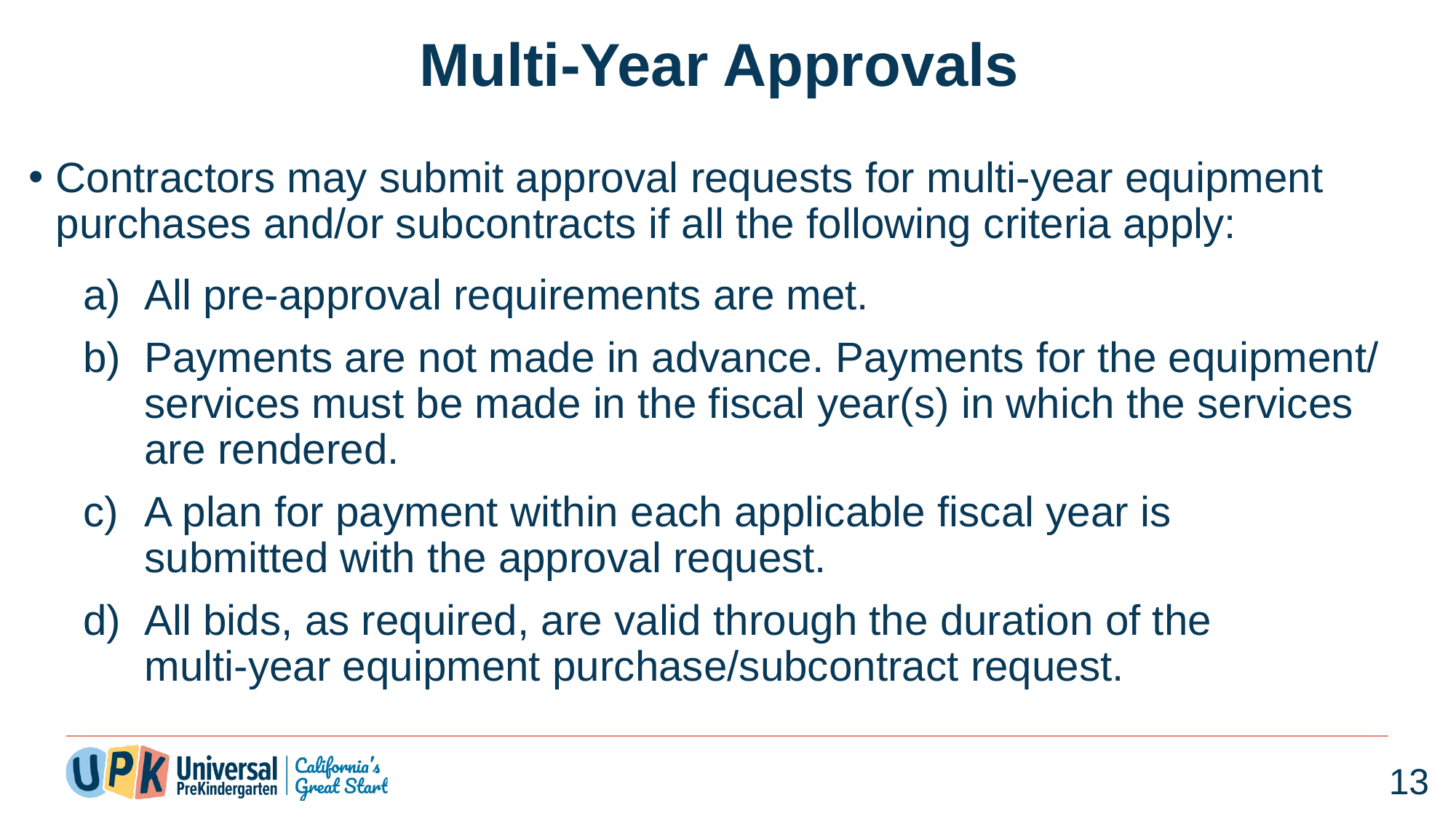

# Multi-Year Approvals
Contractors may submit approval requests for multi-year equipment purchases and/or subcontracts if all the following criteria apply:
All pre-approval requirements are met.
Payments are not made in advance. Payments for the equipment/ services must be made in the fiscal year(s) in which the services are rendered.
A plan for payment within each applicable fiscal year is 	    	 submitted with the approval request.
All bids, as required, are valid through the duration of the  	     multi-year equipment purchase/subcontract request.
13